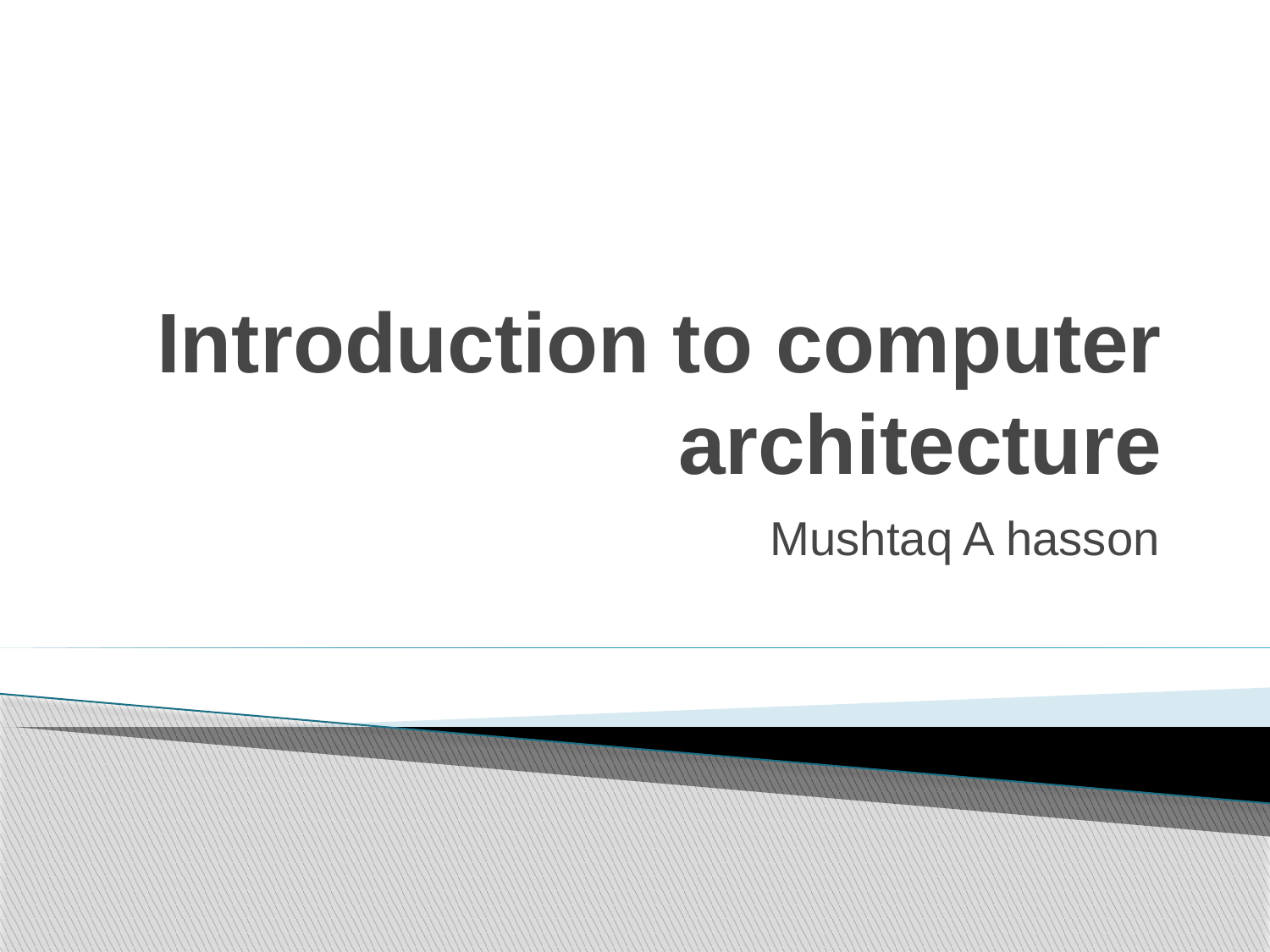

# Introduction to computer architecture
Mushtaq A hasson